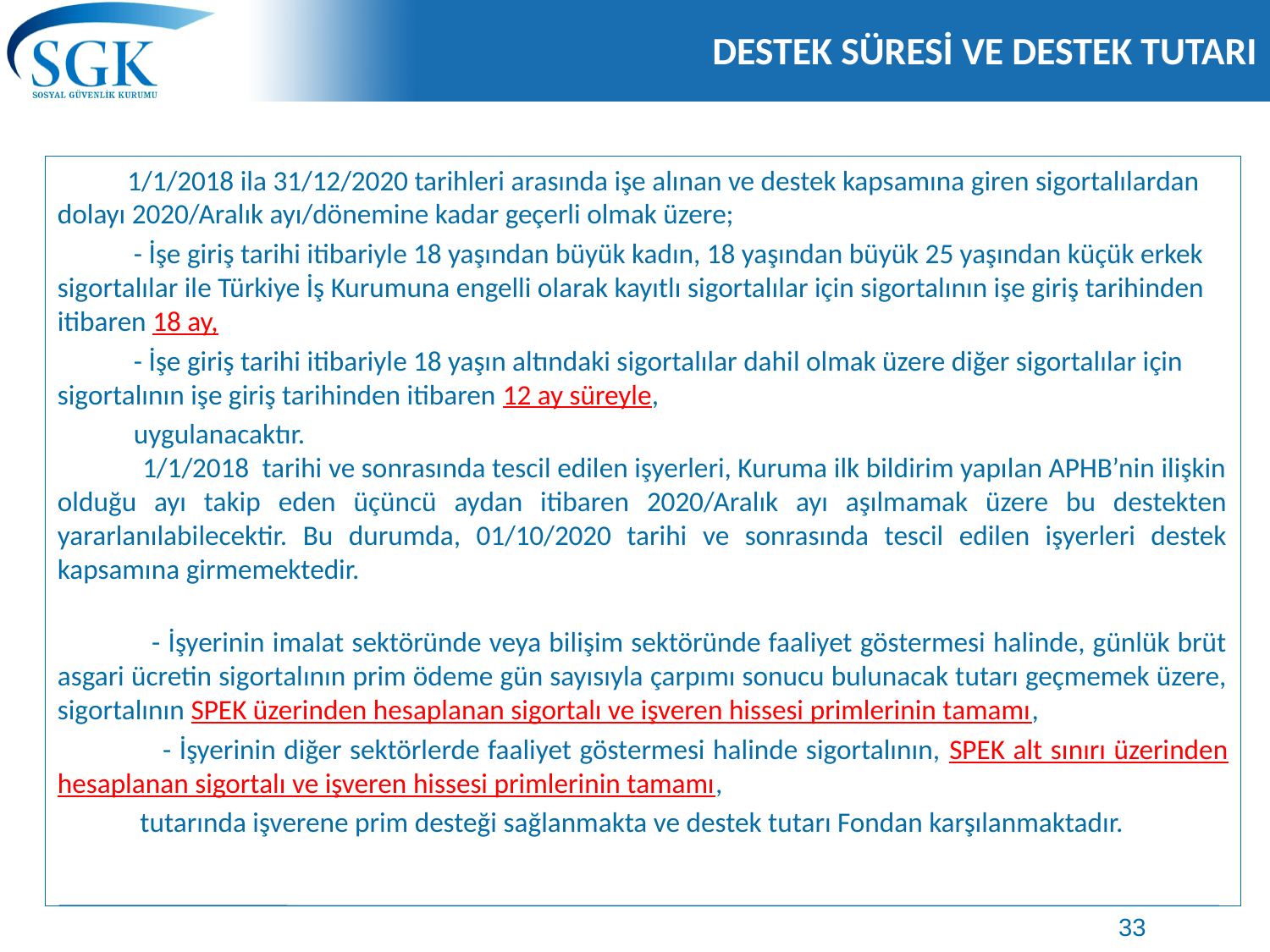

# DESTEK SÜRESİ VE DESTEK TUTARI
           1/1/2018 ila 31/12/2020 tarihleri arasında işe alınan ve destek kapsamına giren sigortalılardan dolayı 2020/Aralık ayı/dönemine kadar geçerli olmak üzere;
            - İşe giriş tarihi itibariyle 18 yaşından büyük kadın, 18 yaşından büyük 25 yaşından küçük erkek sigortalılar ile Türkiye İş Kurumuna engelli olarak kayıtlı sigortalılar için sigortalının işe giriş tarihinden itibaren 18 ay,
            - İşe giriş tarihi itibariyle 18 yaşın altındaki sigortalılar dahil olmak üzere diğer sigortalılar için sigortalının işe giriş tarihinden itibaren 12 ay süreyle,
            uygulanacaktır.
             1/1/2018  tarihi ve sonrasında tescil edilen işyerleri, Kuruma ilk bildirim yapılan APHB’nin ilişkin olduğu ayı takip eden üçüncü aydan itibaren 2020/Aralık ayı aşılmamak üzere bu destekten yararlanılabilecektir. Bu durumda, 01/10/2020 tarihi ve sonrasında tescil edilen işyerleri destek kapsamına girmemektedir.

            - İşyerinin imalat sektöründe veya bilişim sektöründe faaliyet göstermesi halinde, günlük brüt asgari ücretin sigortalının prim ödeme gün sayısıyla çarpımı sonucu bulunacak tutarı geçmemek üzere, sigortalının SPEK üzerinden hesaplanan sigortalı ve işveren hissesi primlerinin tamamı,
             - İşyerinin diğer sektörlerde faaliyet göstermesi halinde sigortalının, SPEK alt sınırı üzerinden hesaplanan sigortalı ve işveren hissesi primlerinin tamamı,
             tutarında işverene prim desteği sağlanmakta ve destek tutarı Fondan karşılanmaktadır.